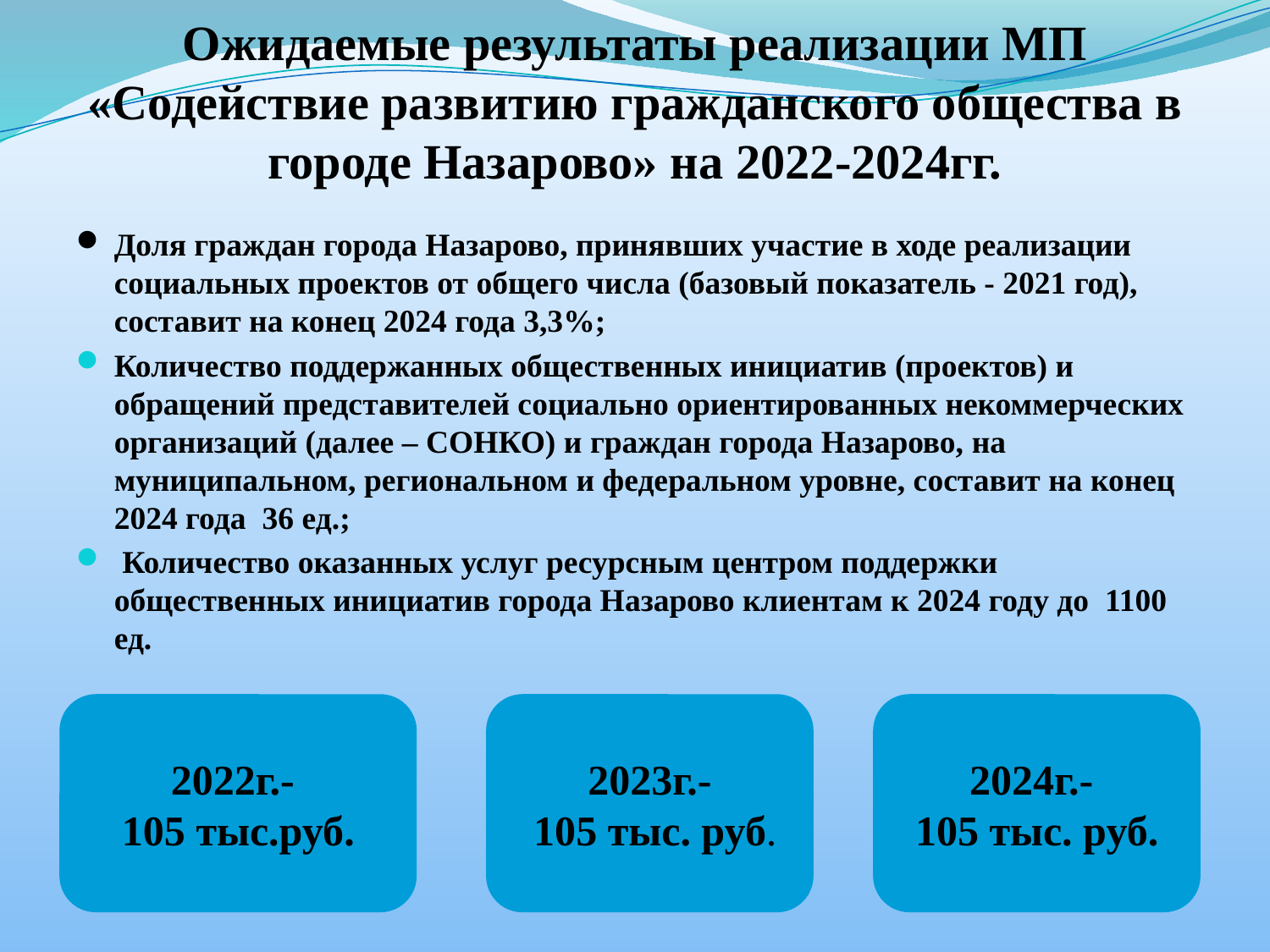

# Ожидаемые результаты реализации МП «Содействие развитию гражданского общества в городе Назарово» на 2022-2024гг.
Доля граждан города Назарово, принявших участие в ходе реализации социальных проектов от общего числа (базовый показатель - 2021 год), составит на конец 2024 года 3,3%;
Количество поддержанных общественных инициатив (проектов) и обращений представителей социально ориентированных некоммерческих организаций (далее – СОНКО) и граждан города Назарово, на муниципальном, региональном и федеральном уровне, составит на конец 2024 года  36 ед.;
 Количество оказанных услуг ресурсным центром поддержки общественных инициатив города Назарово клиентам к 2024 году до  1100 ед.
2022г.-
105 тыс.руб.
2023г.-
 105 тыс. руб.
2024г.-
105 тыс. руб.